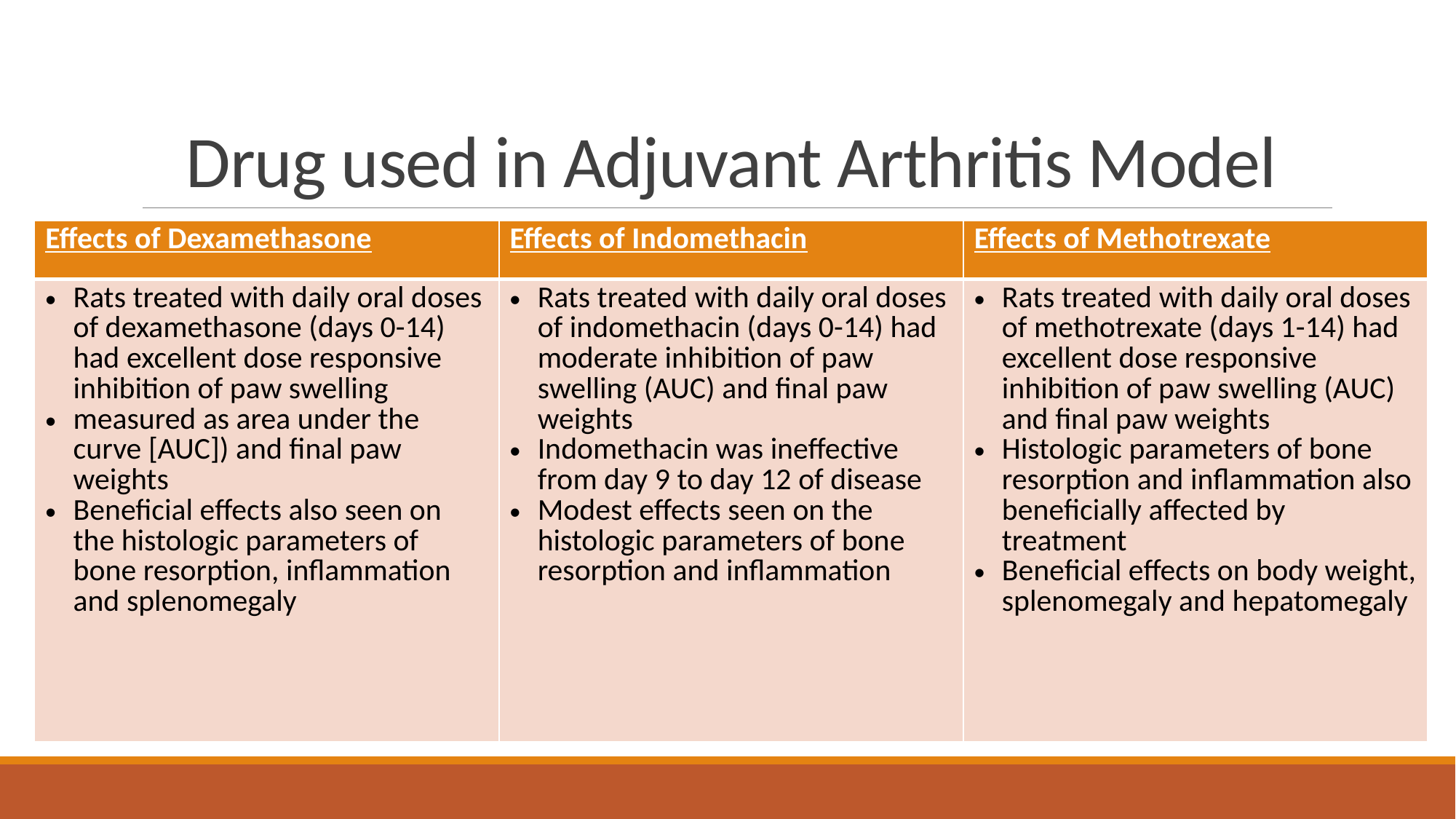

# Drug used in Adjuvant Arthritis Model
| Effects of Dexamethasone | Effects of Indomethacin | Effects of Methotrexate |
| --- | --- | --- |
| Rats treated with daily oral doses of dexamethasone (days 0-14) had excellent dose responsive inhibition of paw swelling measured as area under the curve [AUC]) and final paw weights Beneficial effects also seen on the histologic parameters of bone resorption, inflammation and splenomegaly | Rats treated with daily oral doses of indomethacin (days 0-14) had moderate inhibition of paw swelling (AUC) and final paw weights Indomethacin was ineffective from day 9 to day 12 of disease Modest effects seen on the histologic parameters of bone resorption and inflammation | Rats treated with daily oral doses of methotrexate (days 1-14) had excellent dose responsive inhibition of paw swelling (AUC) and final paw weights Histologic parameters of bone resorption and inflammation also beneficially affected by treatment Beneficial effects on body weight, splenomegaly and hepatomegaly |